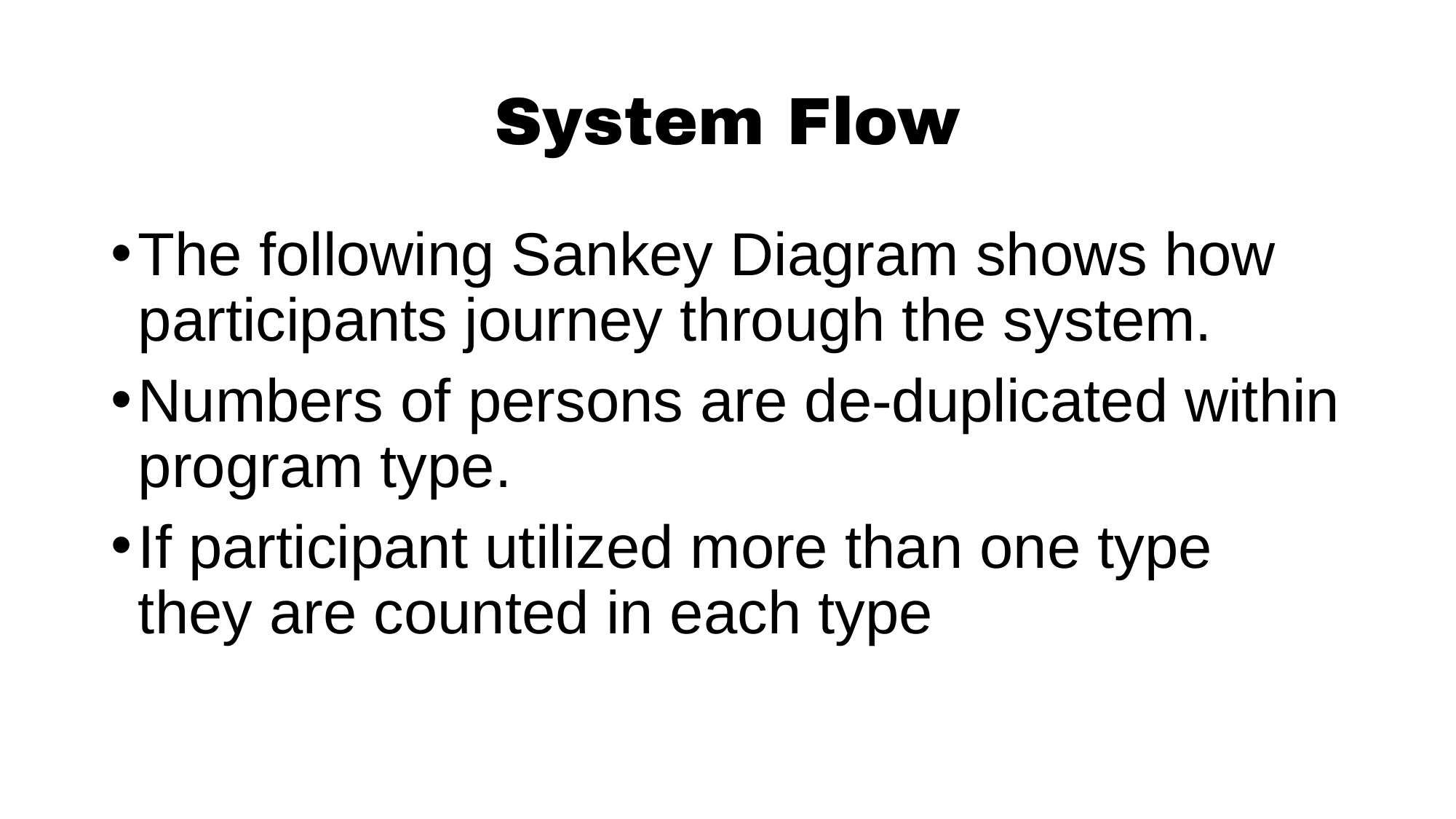

# System Flow
The following Sankey Diagram shows how participants journey through the system.
Numbers of persons are de-duplicated within program type.
If participant utilized more than one type they are counted in each type